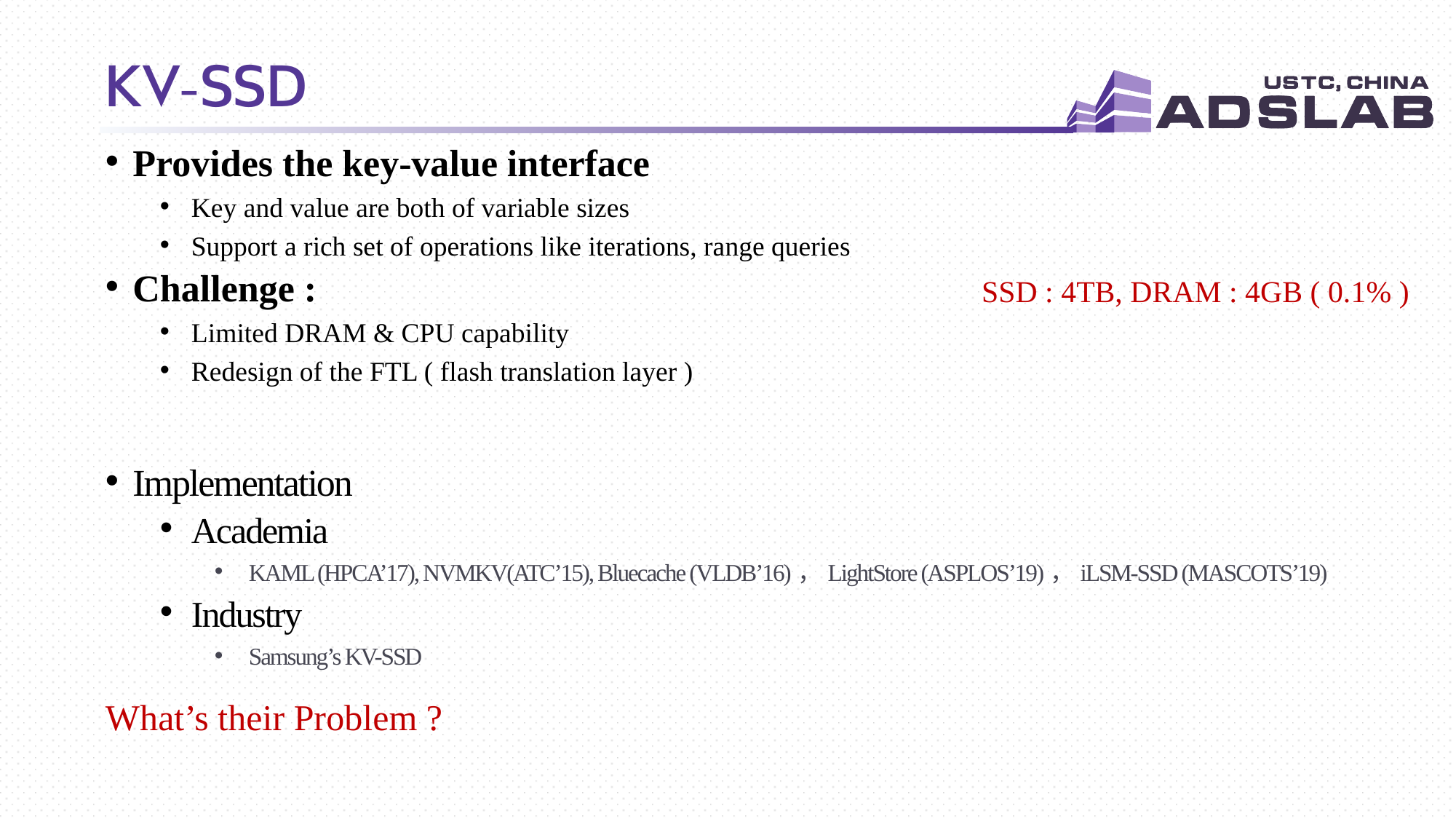

# KV-SSD
Provides the key-value interface
Key and value are both of variable sizes
Support a rich set of operations like iterations, range queries
Challenge :
Limited DRAM & CPU capability
Redesign of the FTL ( flash translation layer )

Implementation
Academia
KAML (HPCA’17), NVMKV(ATC’15), Bluecache (VLDB’16)，LightStore (ASPLOS’19)，iLSM-SSD (MASCOTS’19)
Industry
Samsung’s KV-SSD
SSD : 4TB, DRAM : 4GB ( 0.1% )

What’s their Problem ?